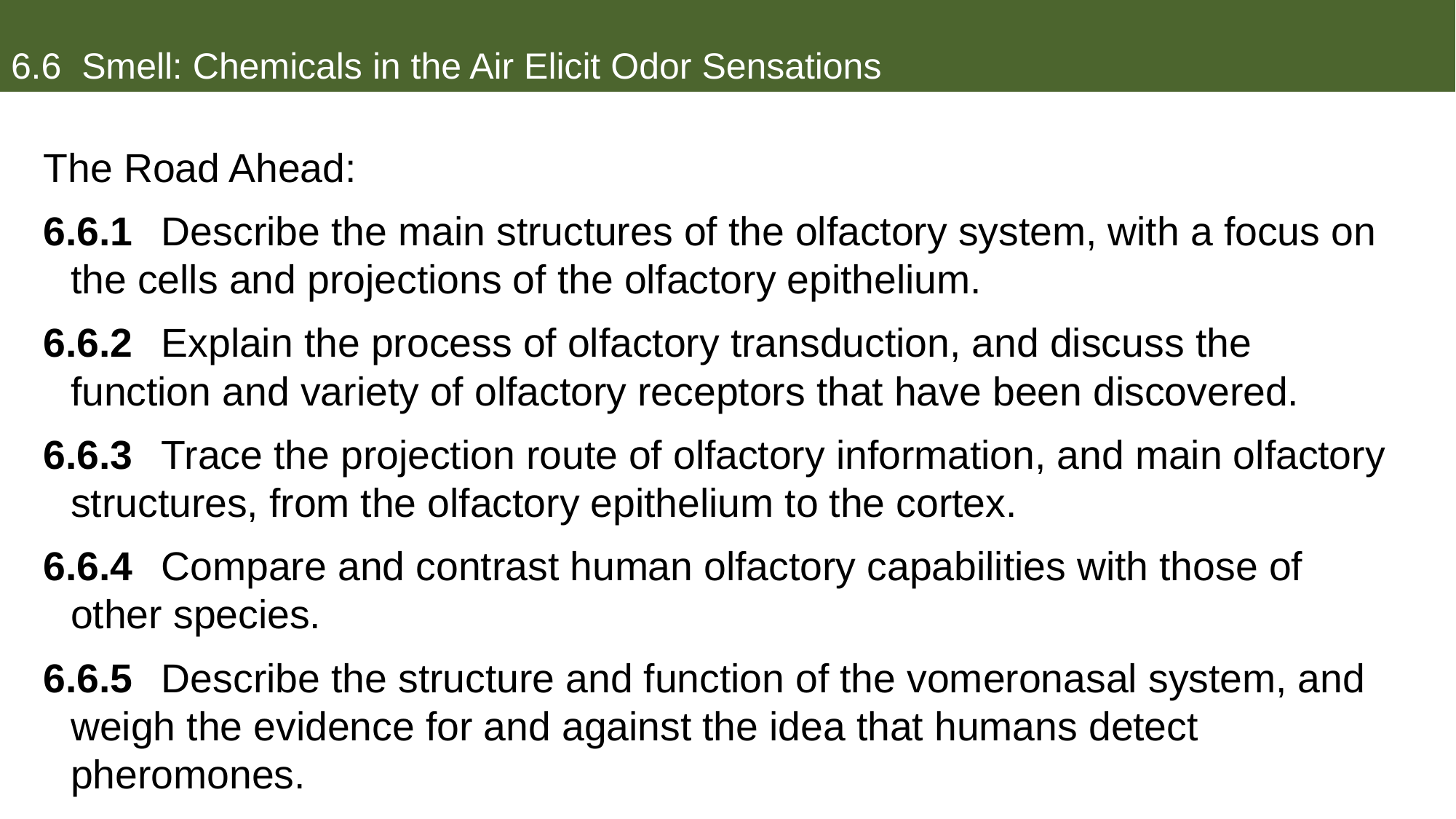

# 6.6  Smell: Chemicals in the Air Elicit Odor Sensations
The Road Ahead:
6.6.1 	Describe the main structures of the olfactory system, with a focus on the cells and projections of the olfactory epithelium.
6.6.2 	Explain the process of olfactory transduction, and discuss the function and variety of olfactory receptors that have been discovered.
6.6.3 	Trace the projection route of olfactory information, and main olfactory structures, from the olfactory epithelium to the cortex.
6.6.4 	Compare and contrast human olfactory capabilities with those of other species.
6.6.5 	Describe the structure and function of the vomeronasal system, and weigh the evidence for and against the idea that humans detect pheromones.